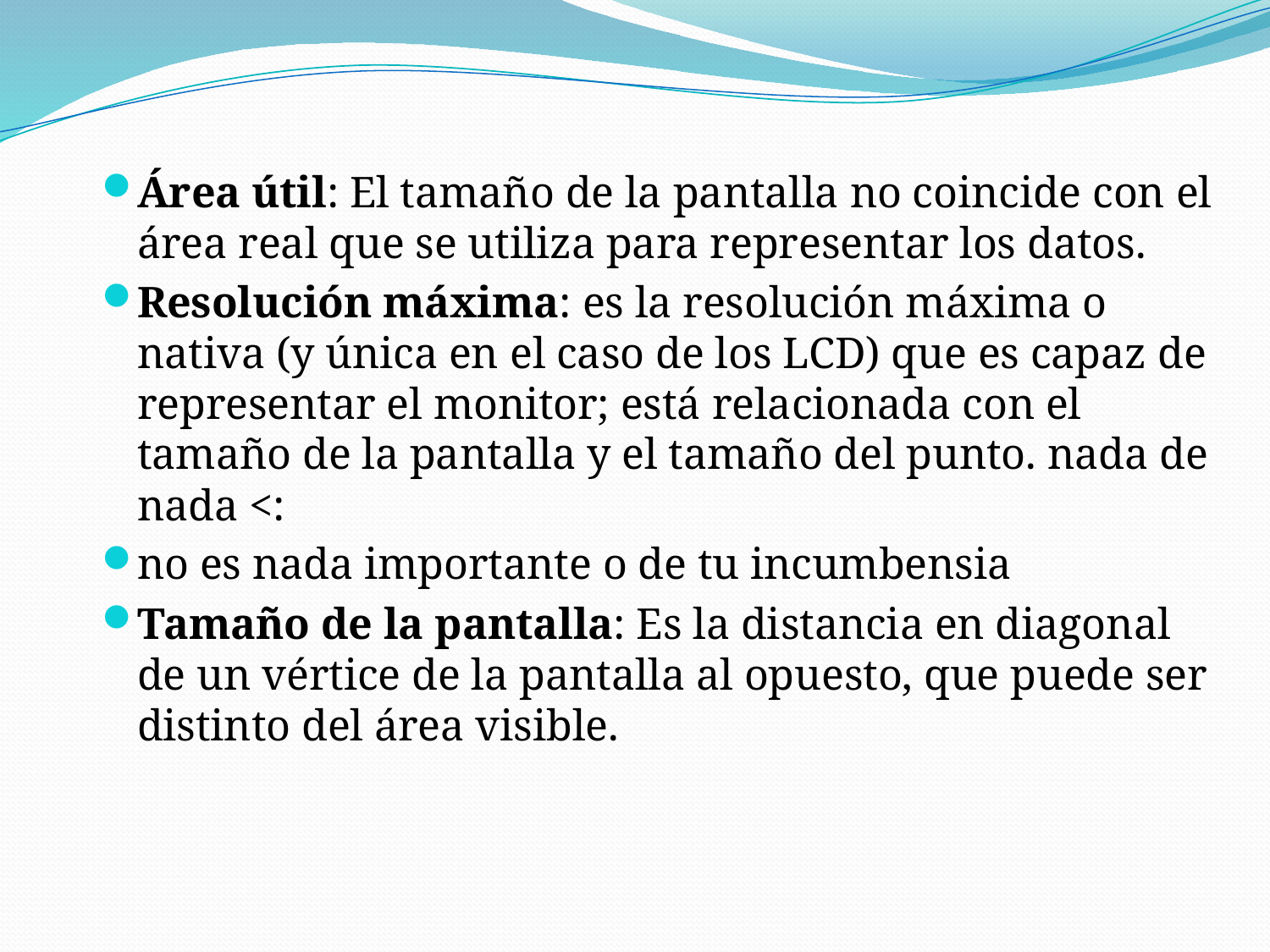

Área útil: El tamaño de la pantalla no coincide con el área real que se utiliza para representar los datos.
Resolución máxima: es la resolución máxima o nativa (y única en el caso de los LCD) que es capaz de representar el monitor; está relacionada con el tamaño de la pantalla y el tamaño del punto. nada de nada <:
no es nada importante o de tu incumbensia
Tamaño de la pantalla: Es la distancia en diagonal de un vértice de la pantalla al opuesto, que puede ser distinto del área visible.